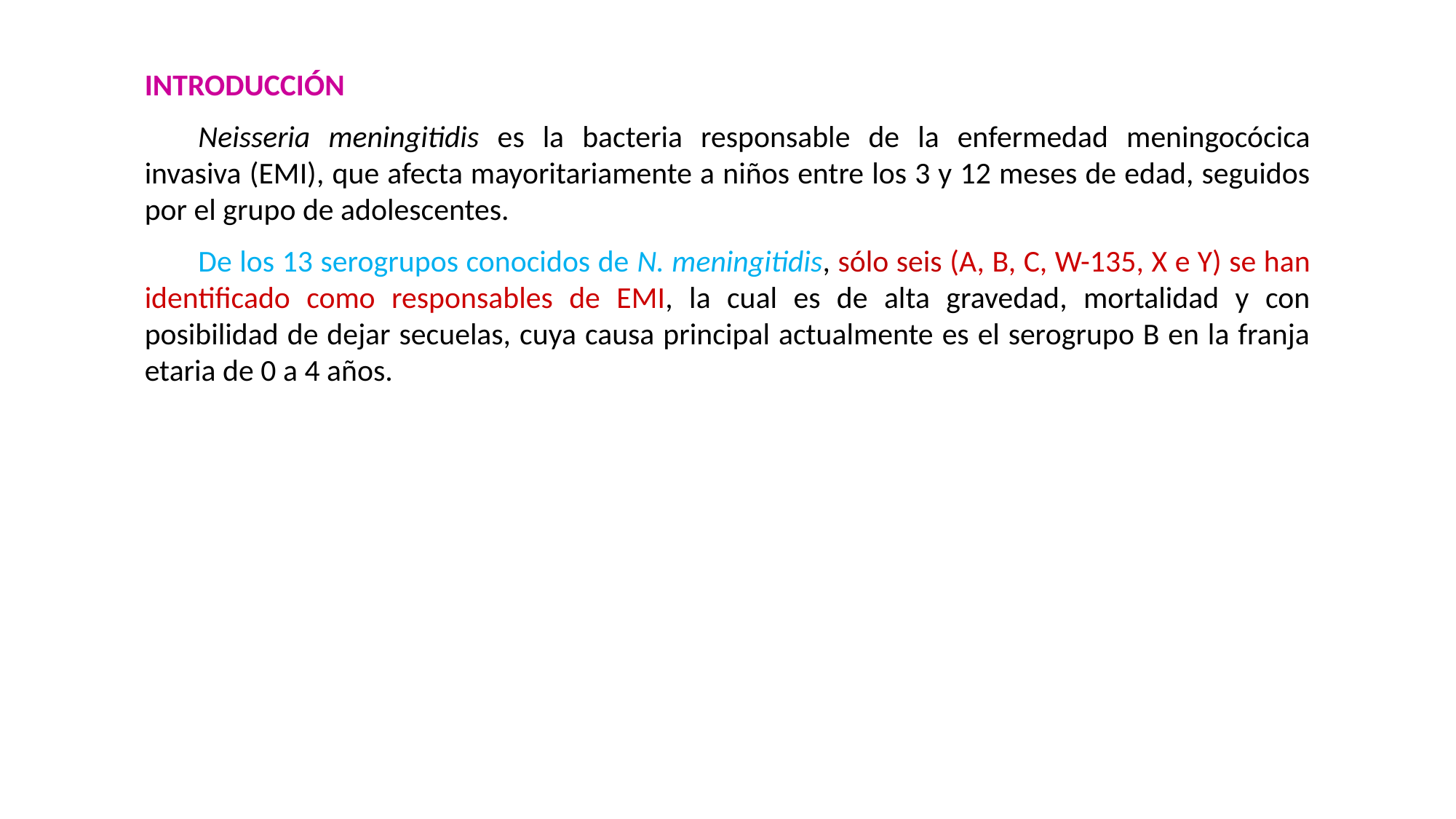

INTRODUCCIÓN
Neisseria meningitidis es la bacteria responsable de la enfermedad meningocócica invasiva (EMI), que afecta mayoritariamente a niños entre los 3 y 12 meses de edad, seguidos por el grupo de adolescentes.
De los 13 serogrupos conocidos de N. meningitidis, sólo seis (A, B, C, W-135, X e Y) se han identificado como responsables de EMI, la cual es de alta gravedad, mortalidad y con posibilidad de dejar secuelas, cuya causa principal actualmente es el serogrupo B en la franja etaria de 0 a 4 años.